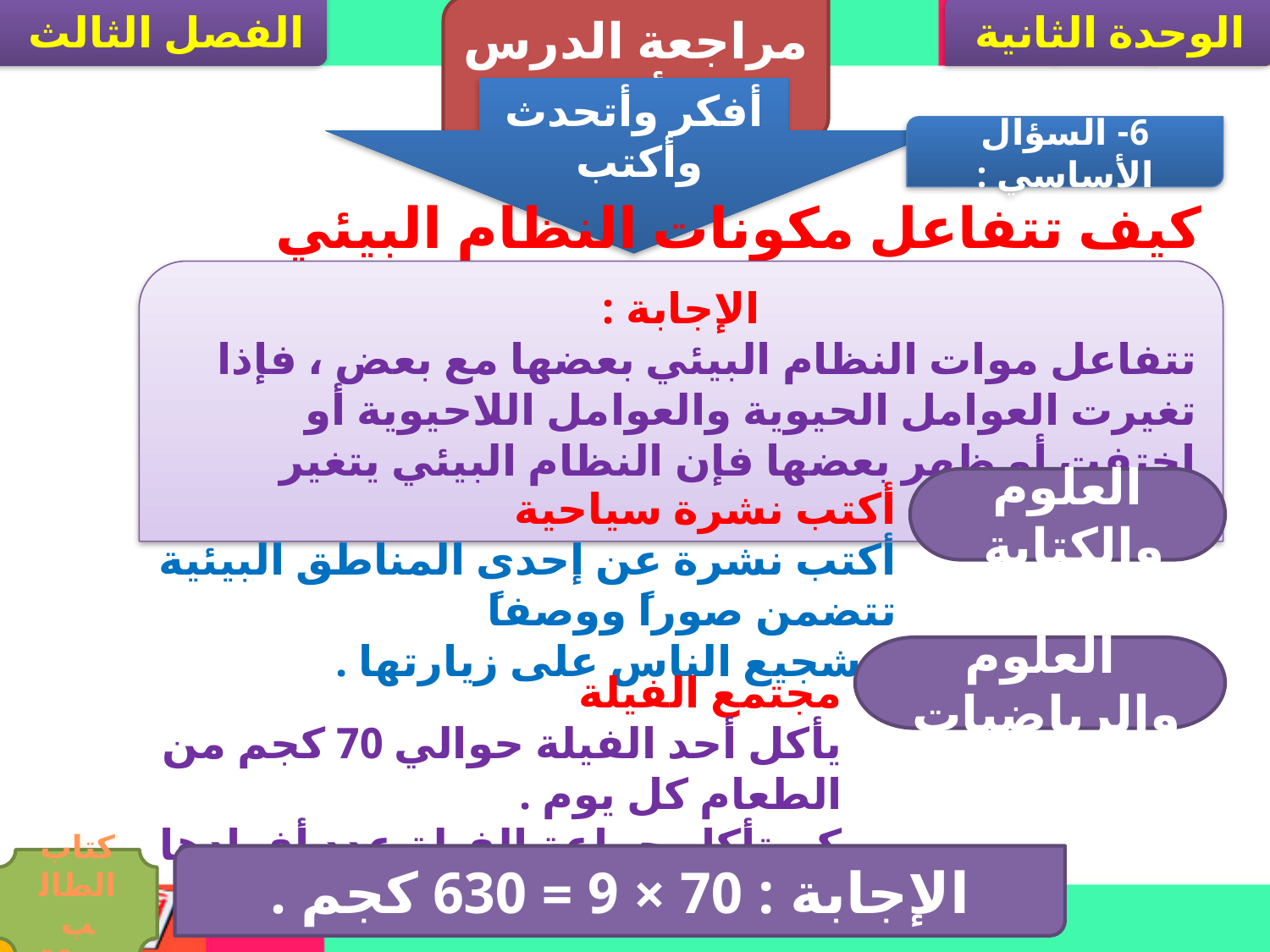

الفصل الثالث
مراجعة الدرس الأول
الوحدة الثانية
أفكر وأتحدث وأكتب
6- السؤال الأساسي :
كيف تتفاعل مكونات النظام البيئي بعضها مع بعض ؟
الإجابة :
تتفاعل موات النظام البيئي بعضها مع بعض ، فإذا تغيرت العوامل الحيوية والعوامل اللاحيوية أو اختفت أو ظهر بعضها فإن النظام البيئي يتغير بأكمله .
العلوم والكتابة
أكتب نشرة سياحية
أكتب نشرة عن إحدى المناطق البيئية تتضمن صوراً ووصفاً
لتشجيع الناس على زيارتها .
العلوم والرياضيات
مجتمع الفيلة
يأكل أحد الفيلة حوالي 70 كجم من الطعام كل يوم .
كم تأكل جماعة الفيلة عدد أفرادها تسعة في اليوم الواحد ؟
الإجابة : 70 × 9 = 630 كجم .
كتاب الطالب ص99